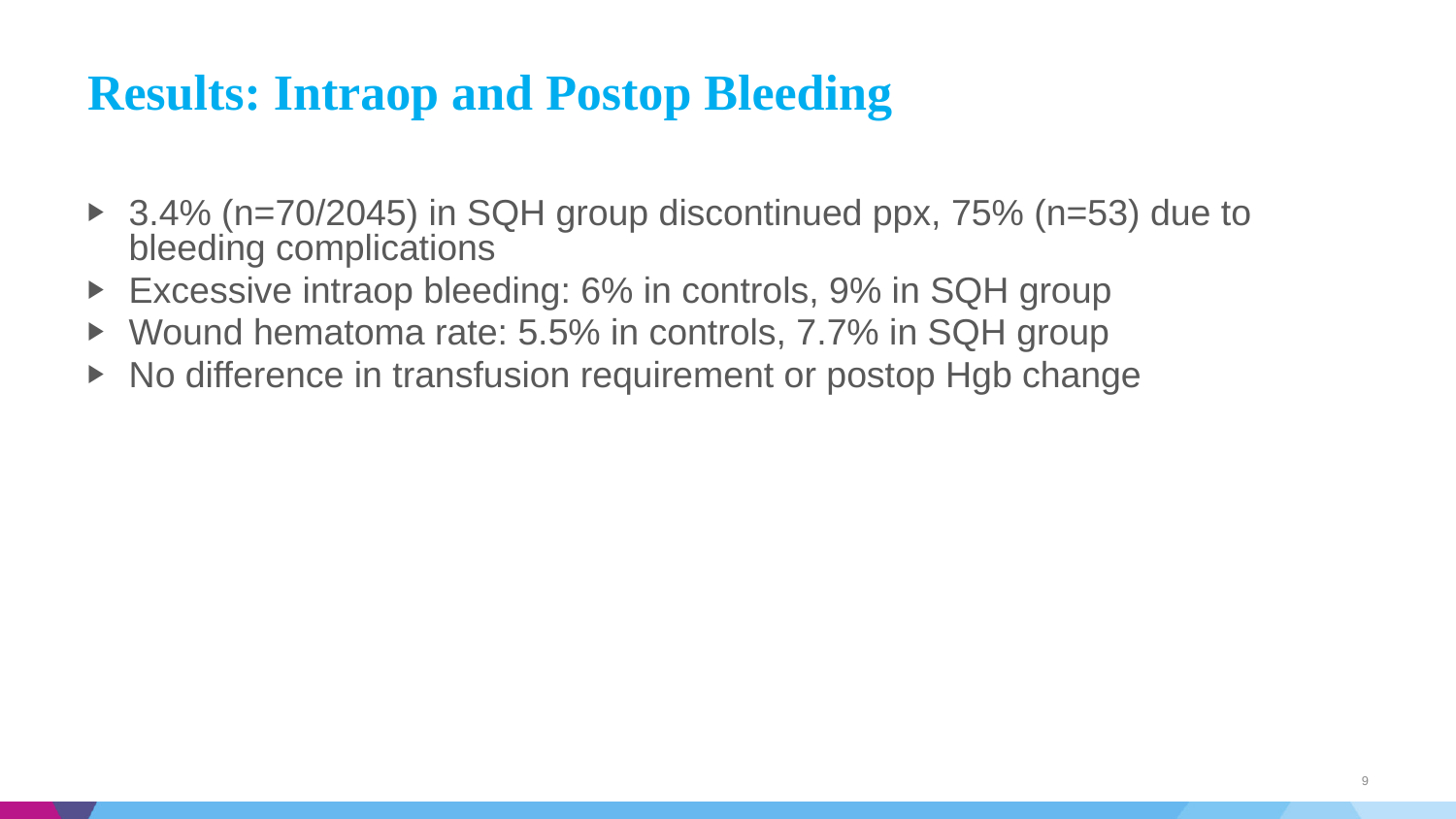

# Results: Intraop and Postop Bleeding
3.4% (n=70/2045) in SQH group discontinued ppx, 75% (n=53) due to bleeding complications
Excessive intraop bleeding: 6% in controls, 9% in SQH group
Wound hematoma rate: 5.5% in controls, 7.7% in SQH group
No difference in transfusion requirement or postop Hgb change
9